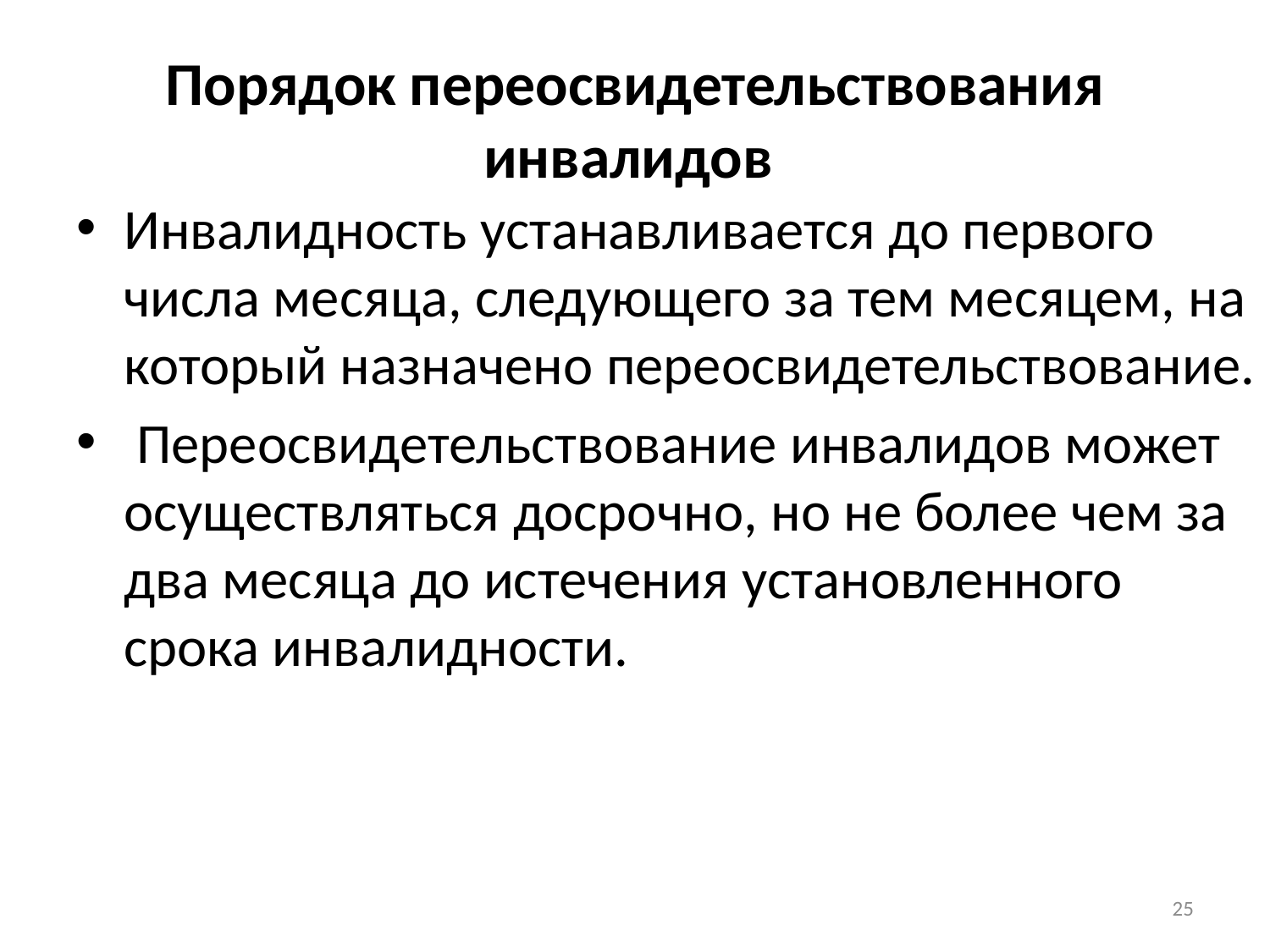

# Порядок переосвидетельствования инвалидов
Инвалидность устанавливается до первого числа месяца, следующего за тем месяцем, на который назначено переосвидетельствование.
 Переосвидетельствование инвалидов может осуществляться досрочно, но не более чем за два месяца до истечения установленного срока инвалидности.
25